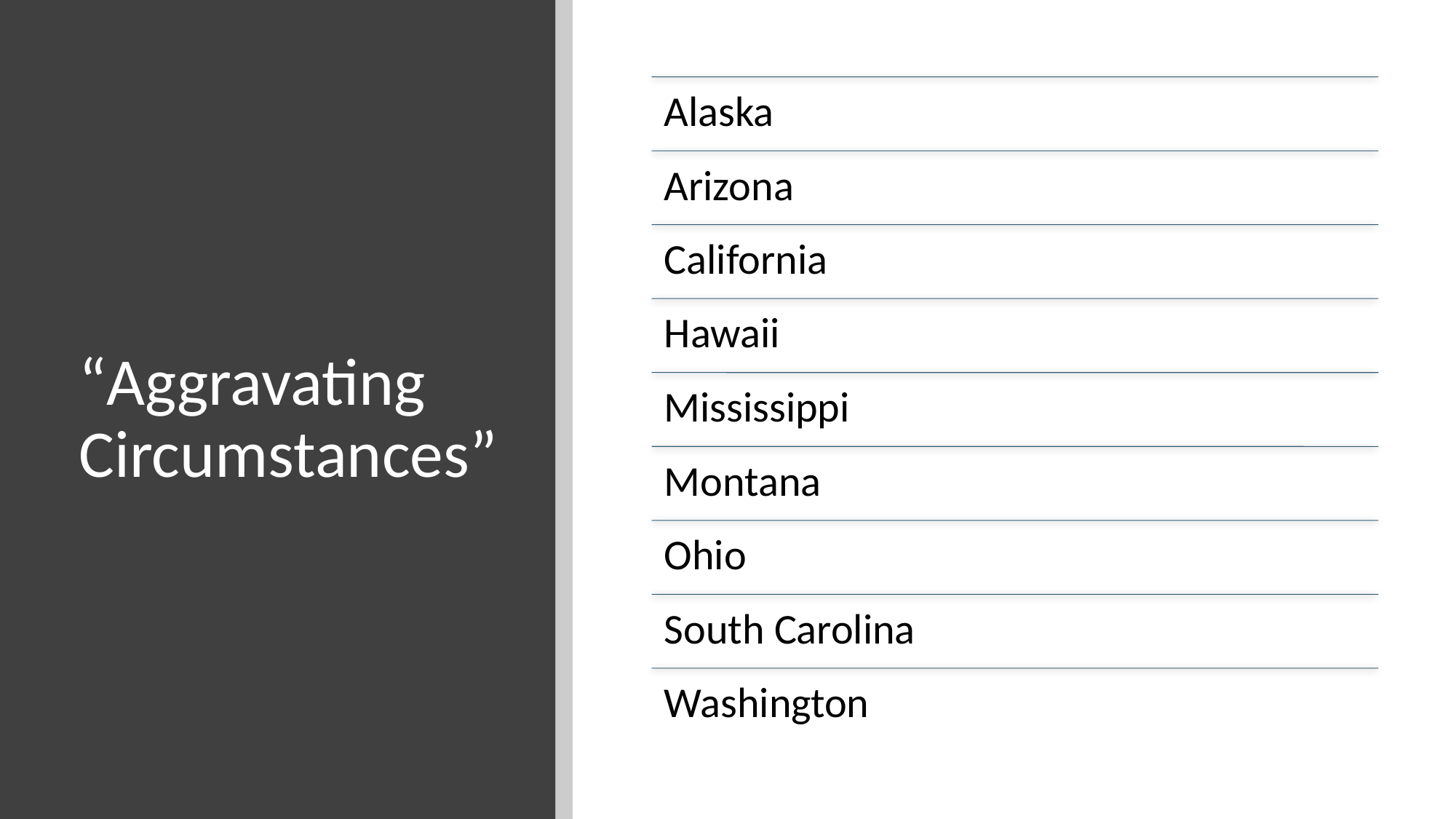

Alaska
Arizona
California
Hawaii
Mississippi
Montana
Ohio
South Carolina
Washington
# “Aggravating Circumstances”